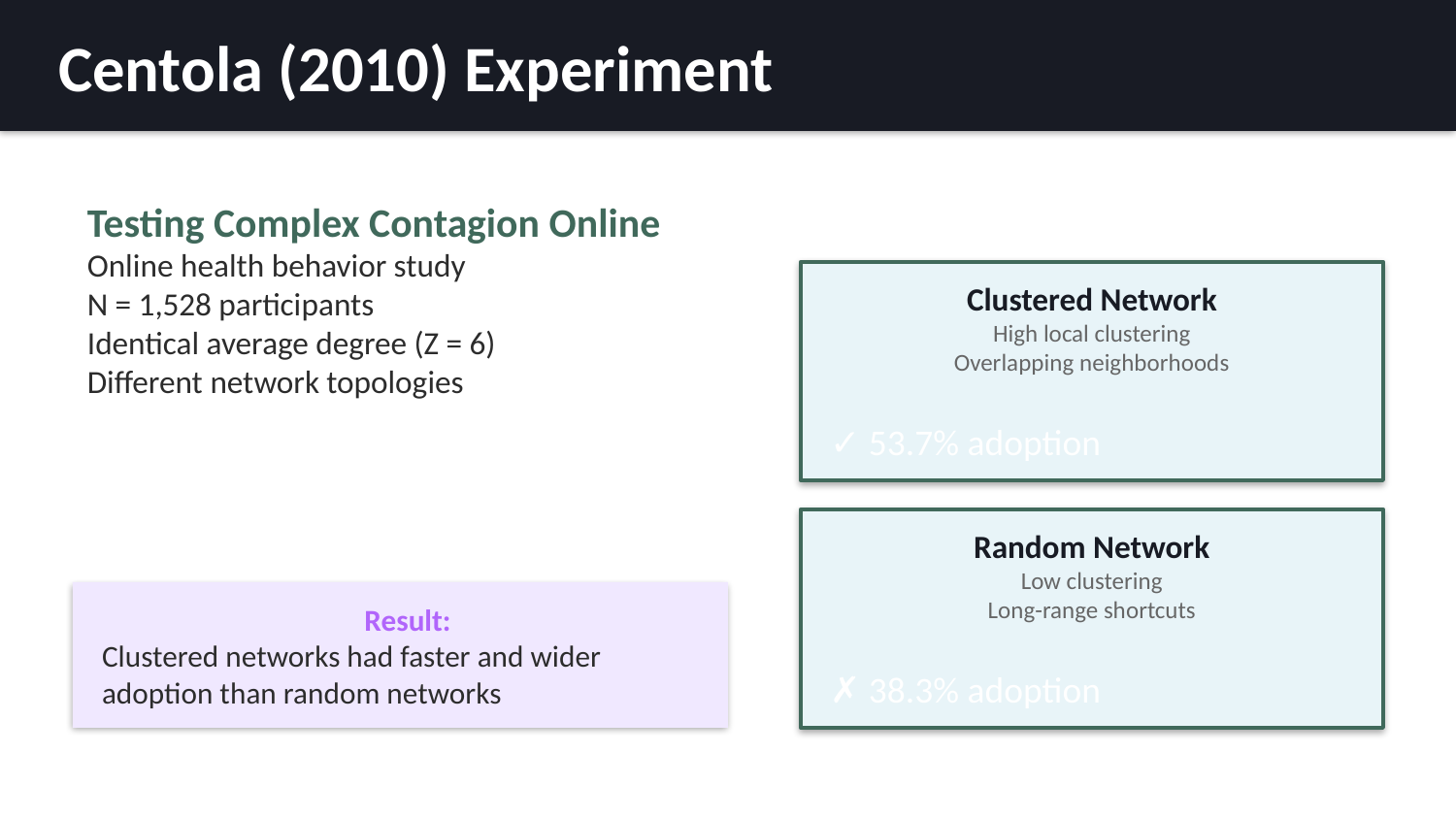

Centola (2010) Experiment
Testing Complex Contagion Online
Online health behavior study
N = 1,528 participants
Identical average degree (Z = 6)
Different network topologies
Clustered Network
High local clustering
Overlapping neighborhoods
✓ 53.7% adoption
Random Network
Low clustering
Long-range shortcuts
✗ 38.3% adoption
Result:
Clustered networks had faster and wider adoption than random networks